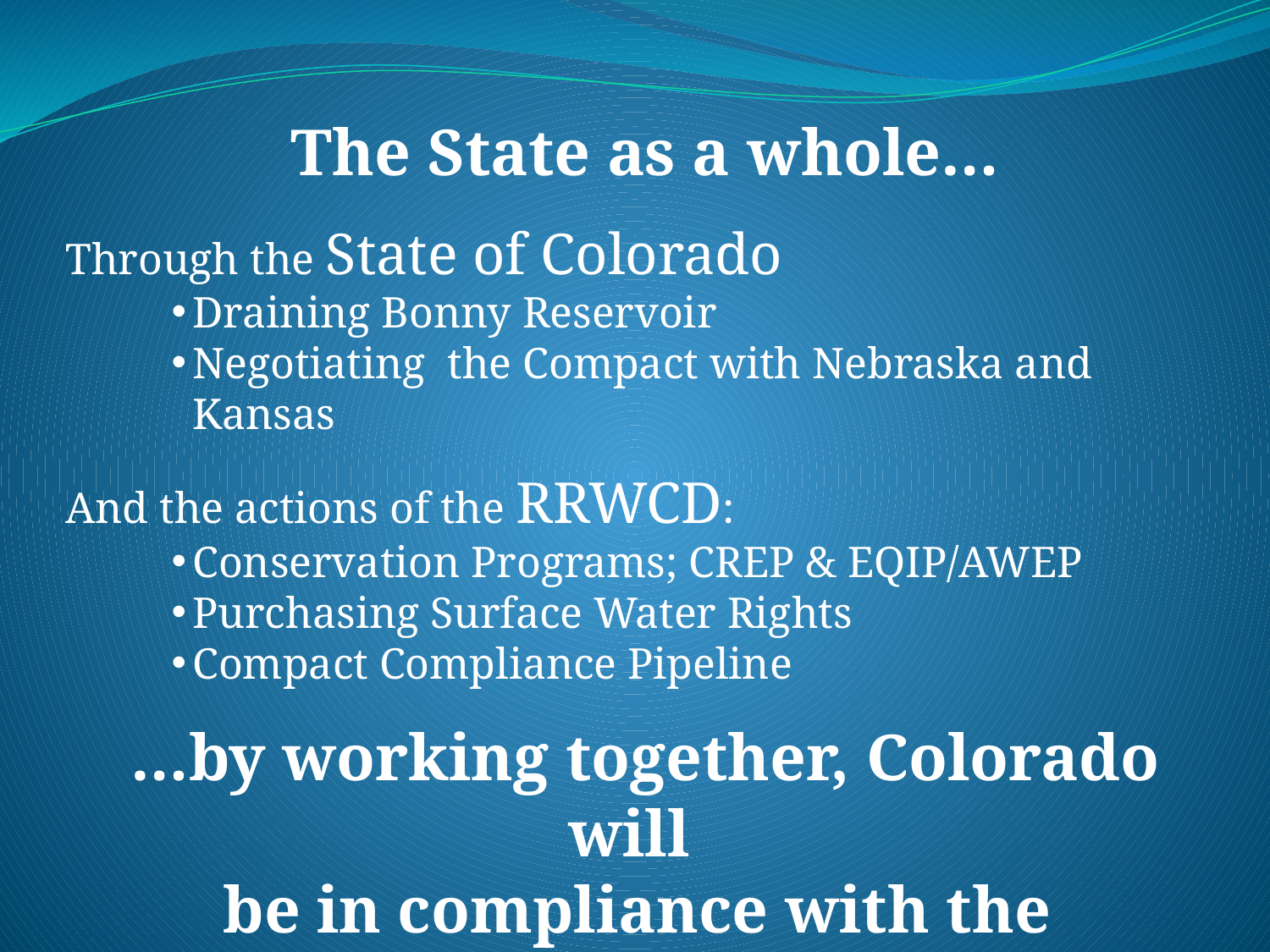

The State as a whole…

Through the State of Colorado
Draining Bonny Reservoir
Negotiating  the Compact with Nebraska and Kansas

And the actions of the RRWCD:
Conservation Programs; CREP & EQIP/AWEP
Purchasing Surface Water Rights
Compact Compliance Pipeline

…by working together, Colorado will
be in compliance with the
Republican River Compact